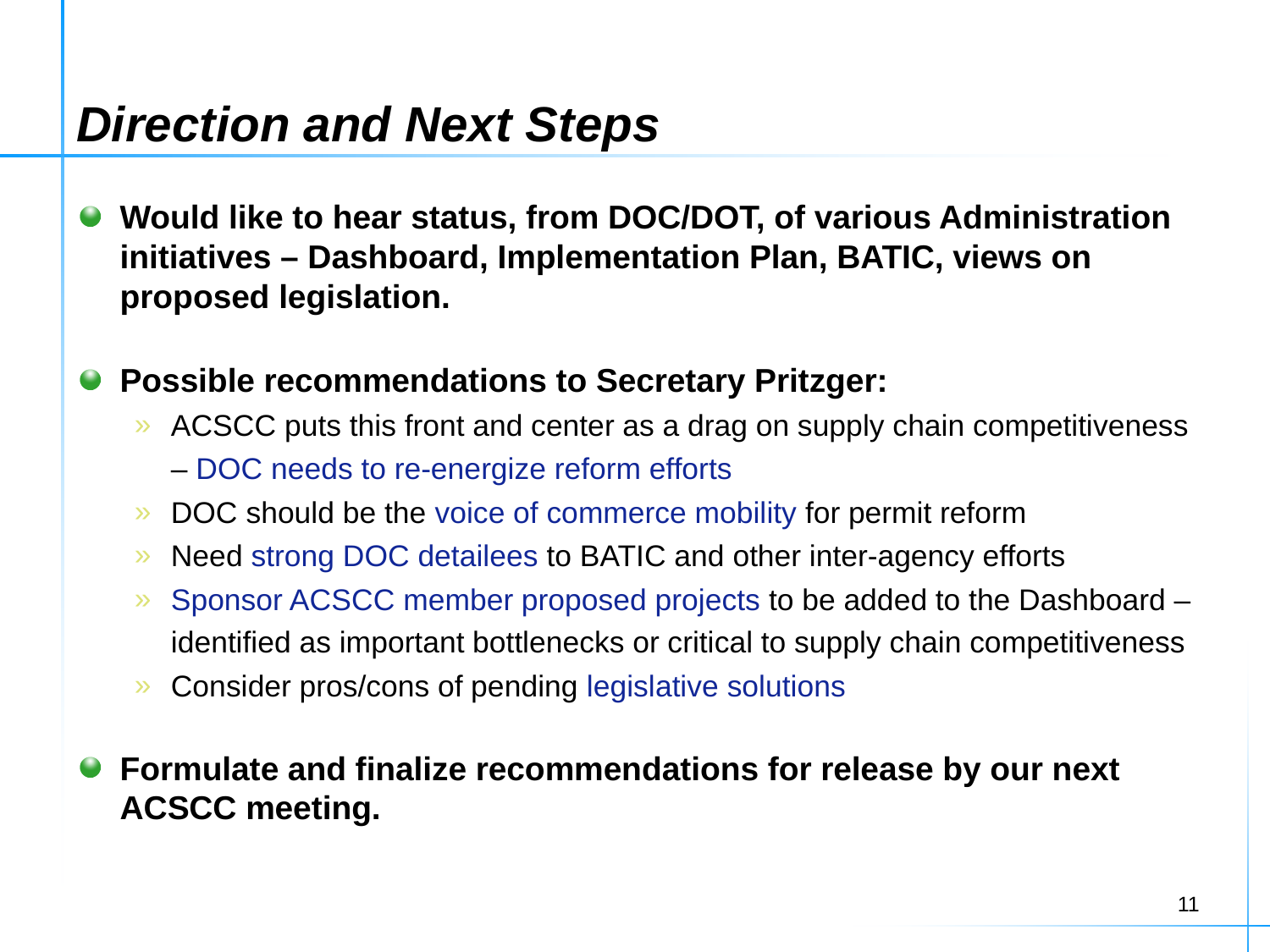

# Direction and Next Steps
Would like to hear status, from DOC/DOT, of various Administration initiatives – Dashboard, Implementation Plan, BATIC, views on proposed legislation.
Possible recommendations to Secretary Pritzger:
ACSCC puts this front and center as a drag on supply chain competitiveness – DOC needs to re-energize reform efforts
DOC should be the voice of commerce mobility for permit reform
Need strong DOC detailees to BATIC and other inter-agency efforts
Sponsor ACSCC member proposed projects to be added to the Dashboard – identified as important bottlenecks or critical to supply chain competitiveness
Consider pros/cons of pending legislative solutions
Formulate and finalize recommendations for release by our next ACSCC meeting.
11